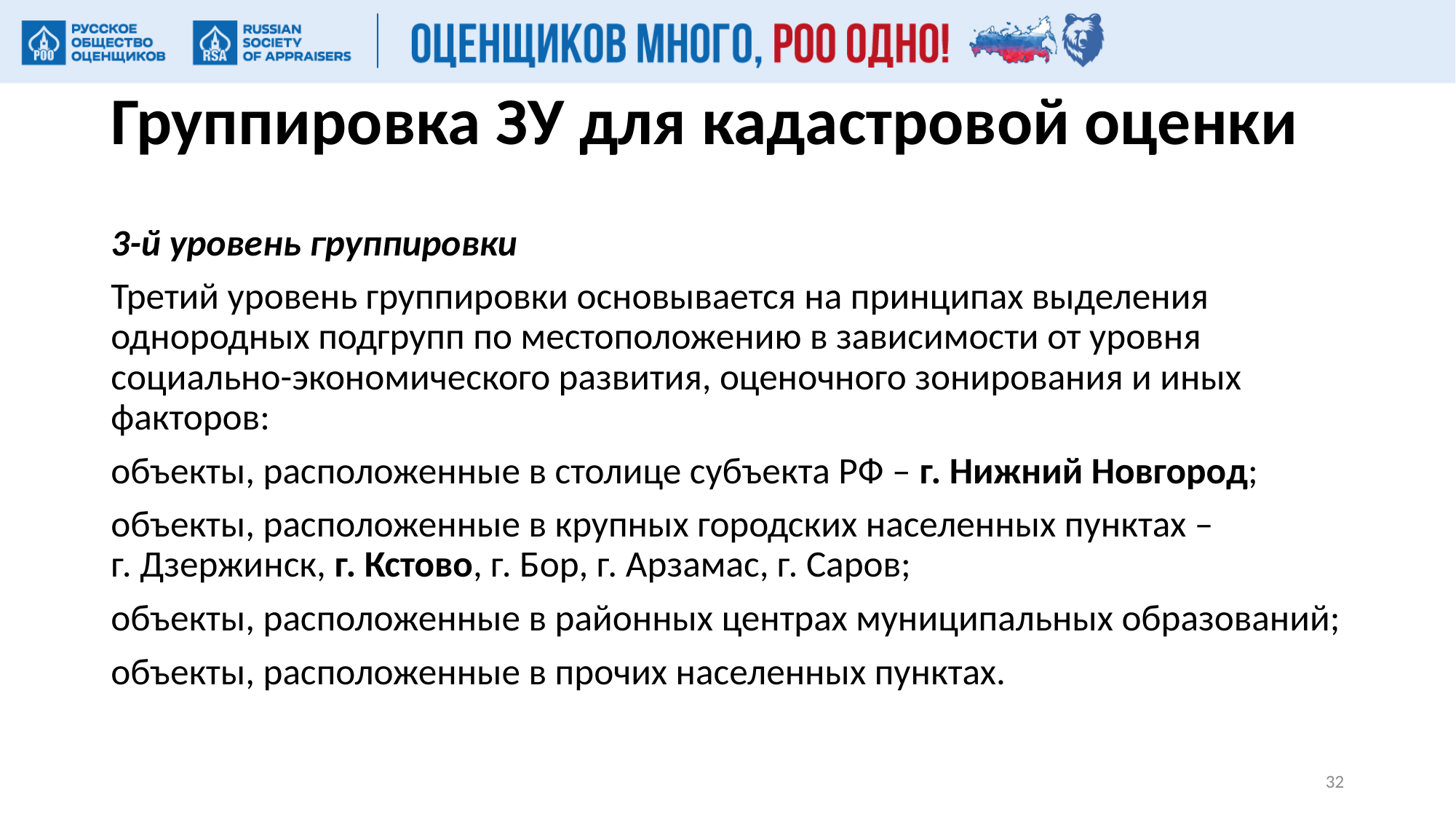

# Группировка ЗУ для кадастровой оценки
3-й уровень группировки
Третий уровень группировки основывается на принципах выделения однородных подгрупп по местоположению в зависимости от уровня социально-экономического развития, оценочного зонирования и иных факторов:
объекты, расположенные в столице субъекта РФ – г. Нижний Новгород;
объекты, расположенные в крупных городских населенных пунктах –
г. Дзержинск, г. Кстово, г. Бор, г. Арзамас, г. Саров;
объекты, расположенные в районных центрах муниципальных образований;
объекты, расположенные в прочих населенных пунктах.

32